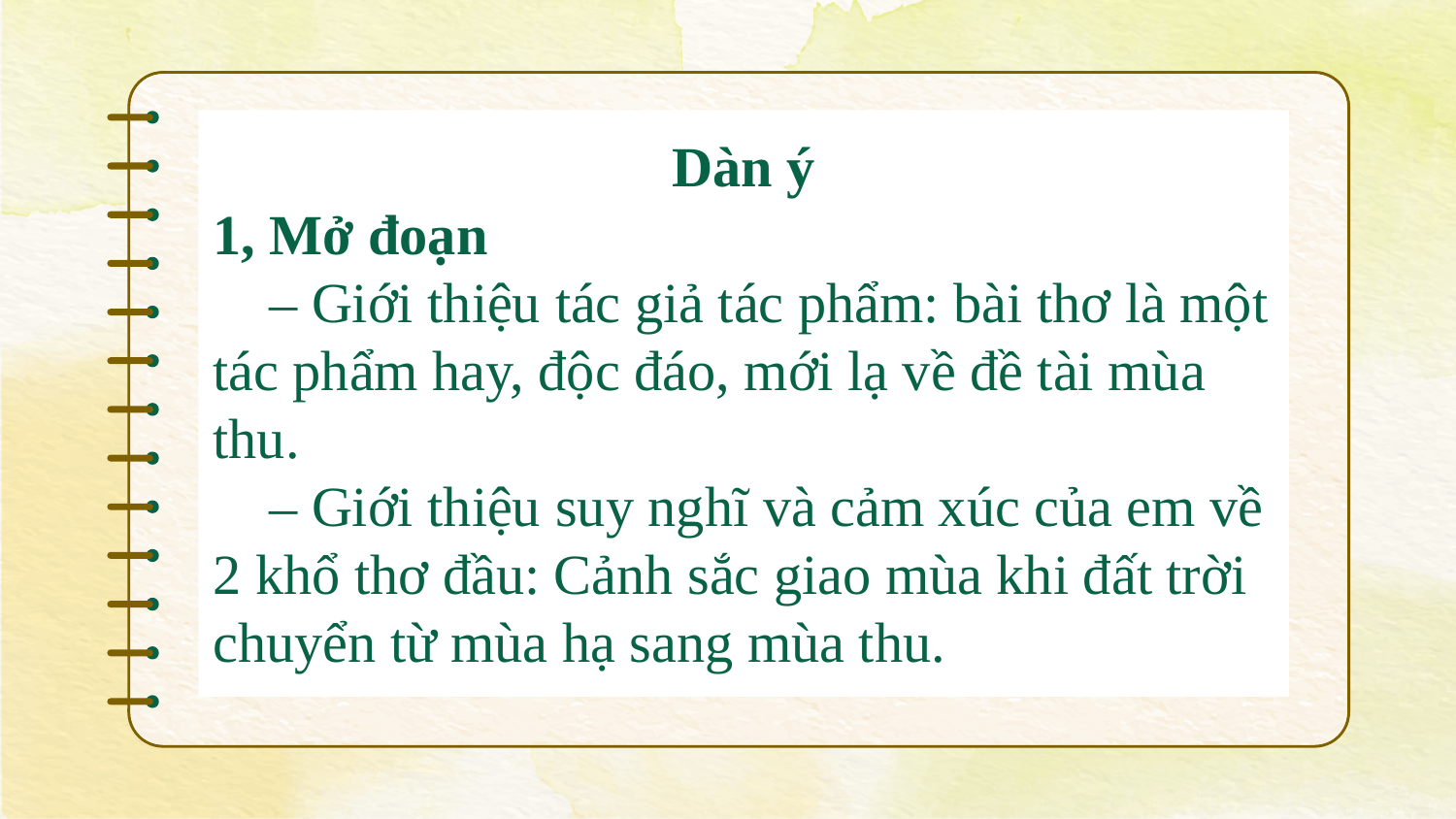

Dàn ý
1, Mở đoạn
    – Giới thiệu tác giả tác phẩm: bài thơ là một tác phẩm hay, độc đáo, mới lạ về đề tài mùa thu.
    – Giới thiệu suy nghĩ và cảm xúc của em về 2 khổ thơ đầu: Cảnh sắc giao mùa khi đất trời chuyển từ mùa hạ sang mùa thu.